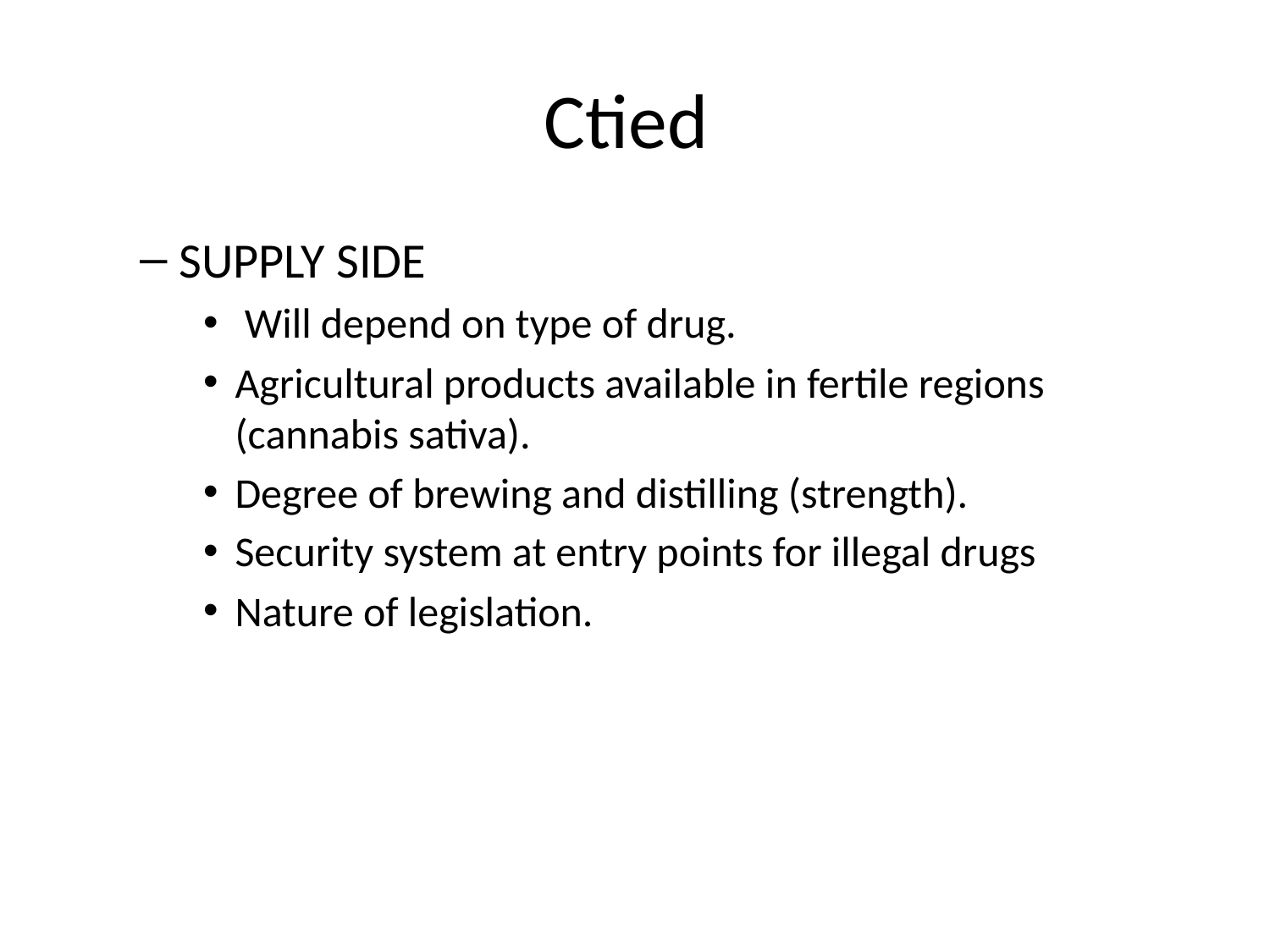

# Ctied
SUPPLY SIDE
 Will depend on type of drug.
Agricultural products available in fertile regions (cannabis sativa).
Degree of brewing and distilling (strength).
Security system at entry points for illegal drugs
Nature of legislation.